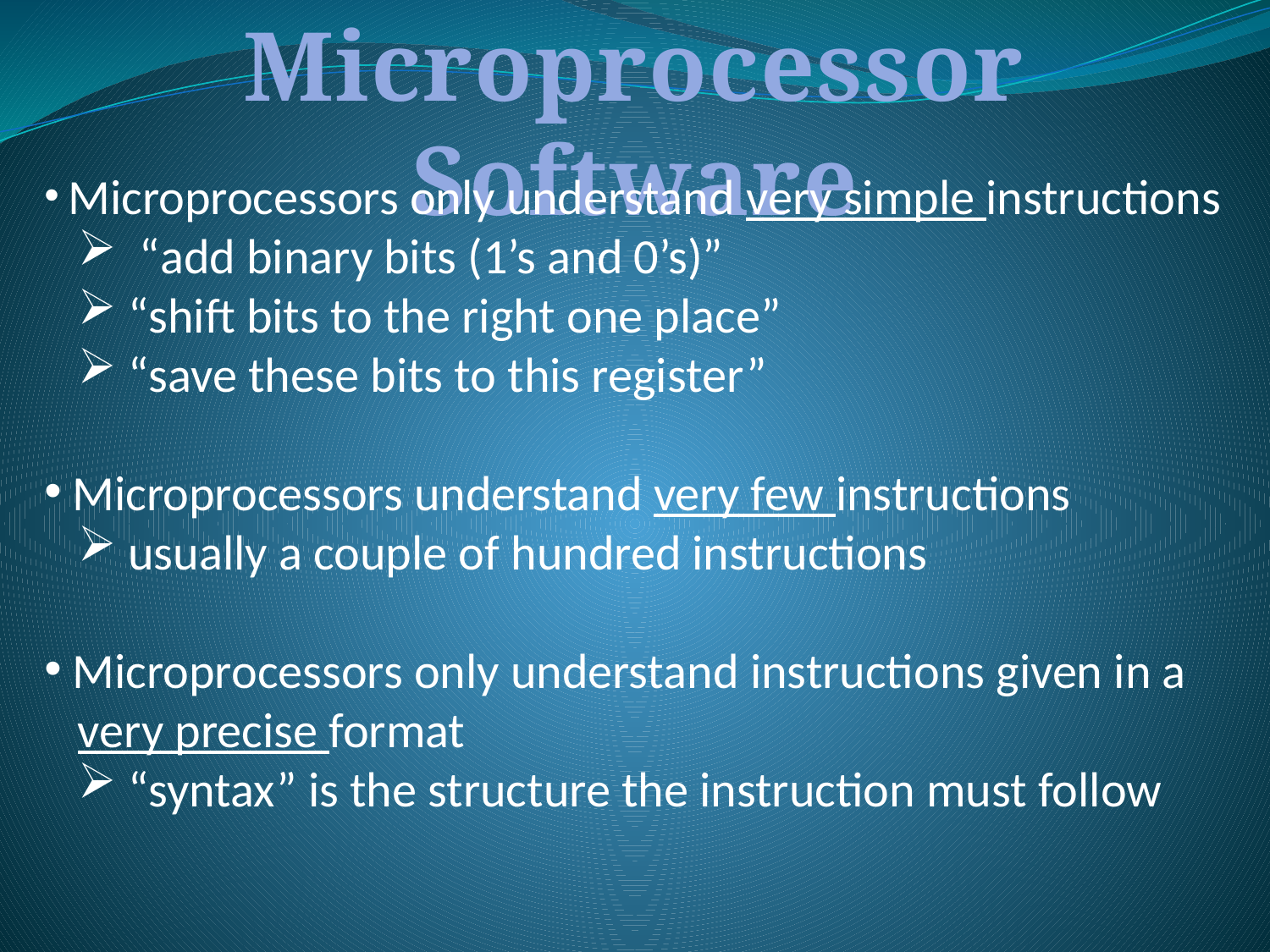

Microprocessor Software
 Microprocessors only understand very simple instructions
  “add binary bits (1’s and 0’s)”
 “shift bits to the right one place”
 “save these bits to this register”
 Microprocessors understand very few instructions
 usually a couple of hundred instructions
 Microprocessors only understand instructions given in a
   very precise format
 “syntax” is the structure the instruction must follow